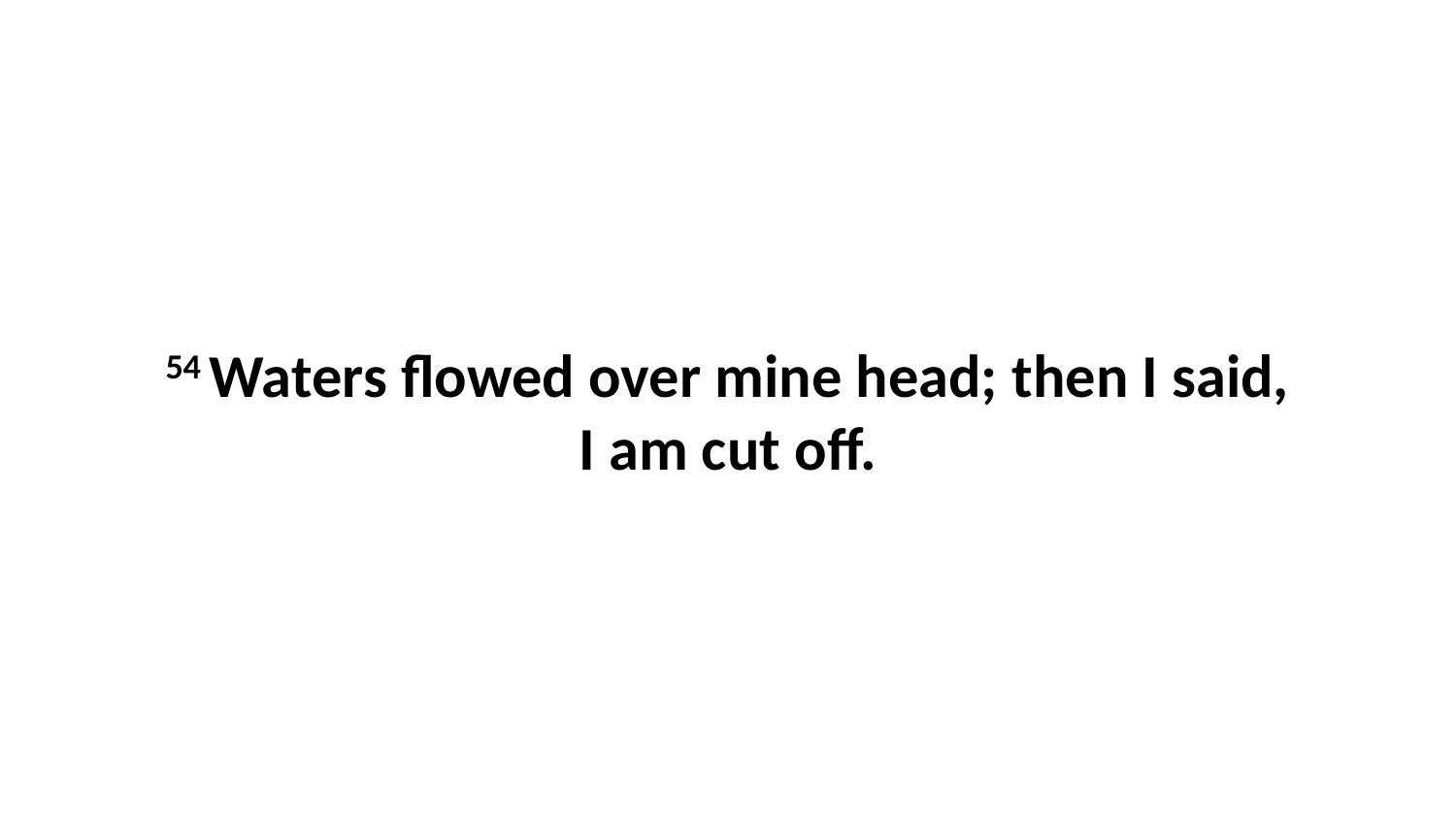

54 Waters flowed over mine head; then I said, I am cut off.